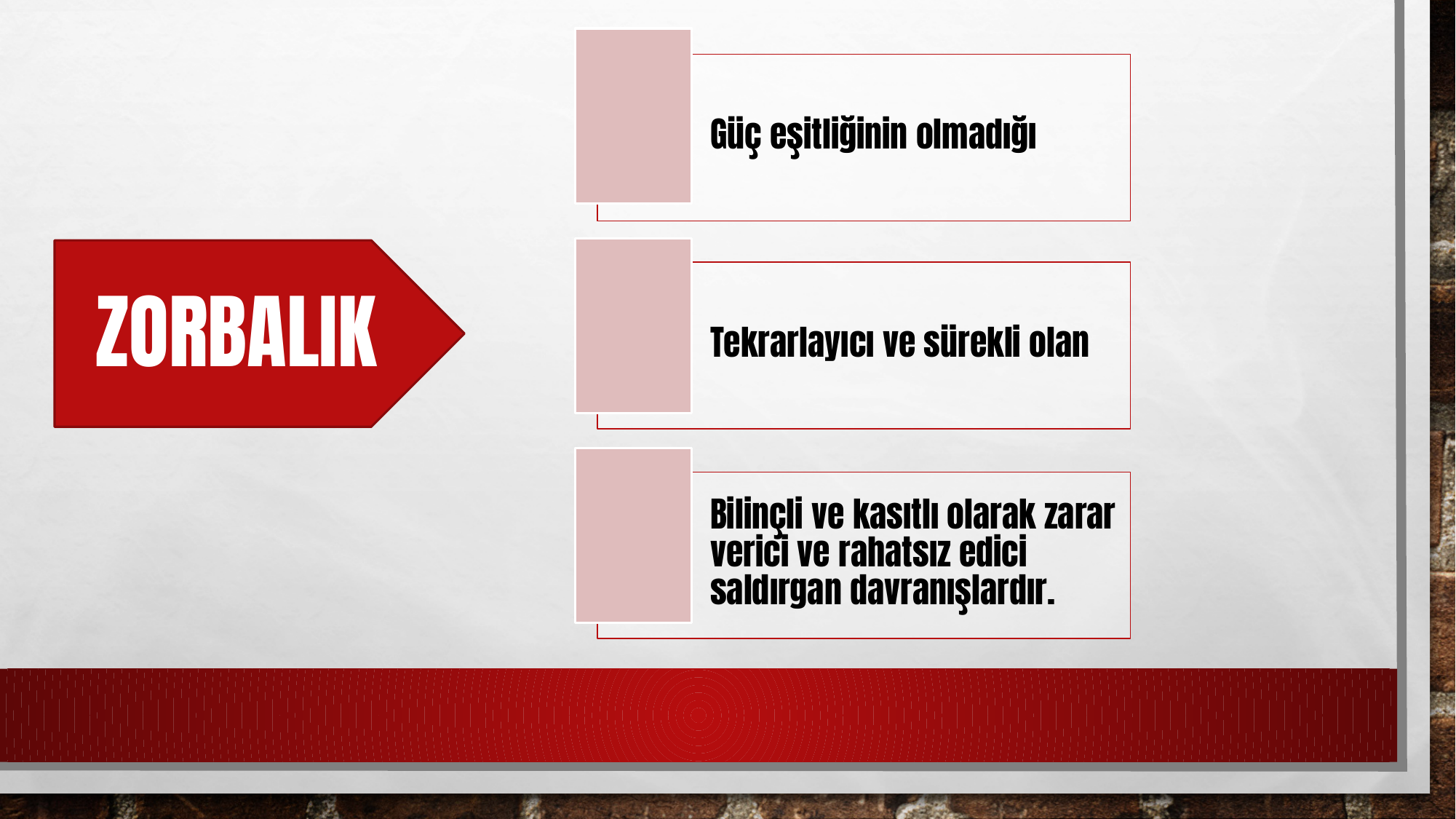

Güç eşitliğinin olmadığı
Tekrarlayıcı ve sürekli olan
Bilinçli ve kasıtlı olarak zarar verici ve rahatsız edici saldırgan davranışlardır.
ZORBALIK